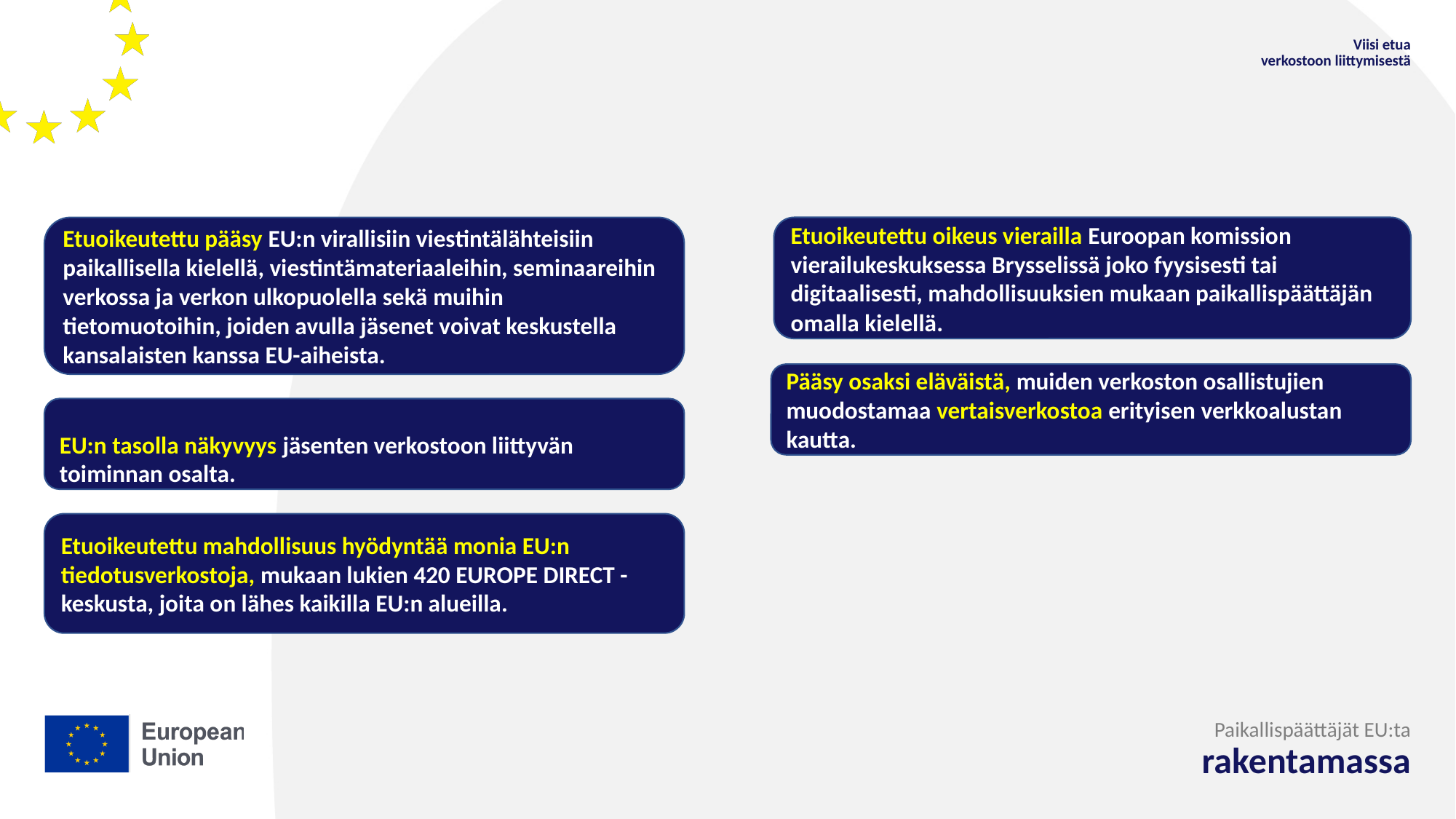

Viisi etua
verkostoon liittymisestä
Etuoikeutettu pääsy EU:n virallisiin viestintälähteisiin paikallisella kielellä, viestintämateriaaleihin, seminaareihin verkossa ja verkon ulkopuolella sekä muihin tietomuotoihin, joiden avulla jäsenet voivat keskustella kansalaisten kanssa EU-aiheista.
Etuoikeutettu oikeus vierailla Euroopan komission vierailukeskuksessa Brysselissä joko fyysisesti tai digitaalisesti, mahdollisuuksien mukaan paikallispäättäjän omalla kielellä.
Pääsy osaksi eläväistä, muiden verkoston osallistujien muodostamaa vertaisverkostoa erityisen verkkoalustan kautta.

EU:n tasolla näkyvyys jäsenten verkostoon liittyvän toiminnan osalta.
Etuoikeutettu mahdollisuus hyödyntää monia EU:n tiedotusverkostoja, mukaan lukien 420 EUROPE DIRECT -keskusta, joita on lähes kaikilla EU:n alueilla.
Paikallispäättäjät EU:ta
rakentamassa